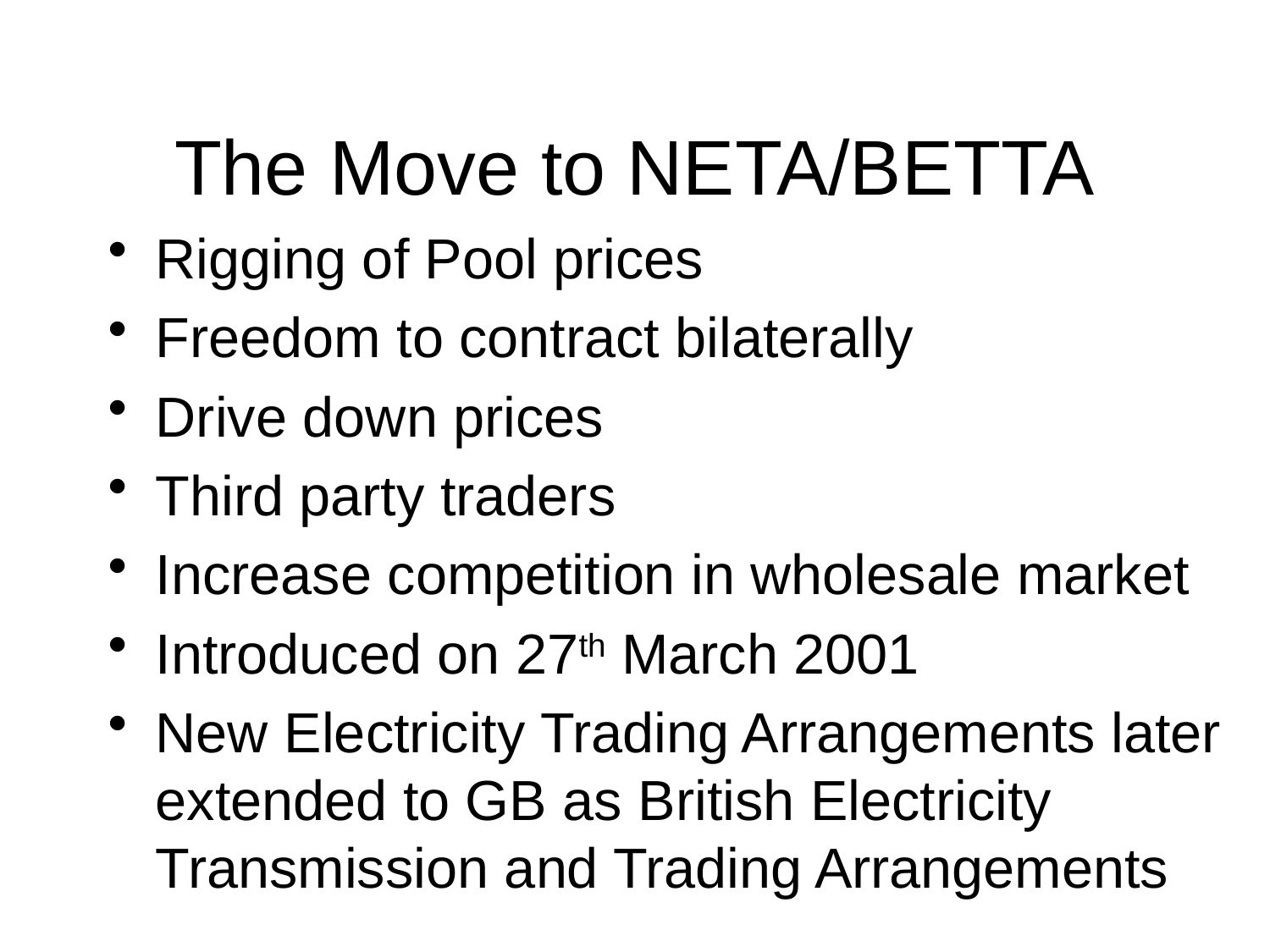

# The Move to NETA/BETTA
Rigging of Pool prices
Freedom to contract bilaterally
Drive down prices
Third party traders
Increase competition in wholesale market
Introduced on 27th March 2001
New Electricity Trading Arrangements later extended to GB as British Electricity Transmission and Trading Arrangements